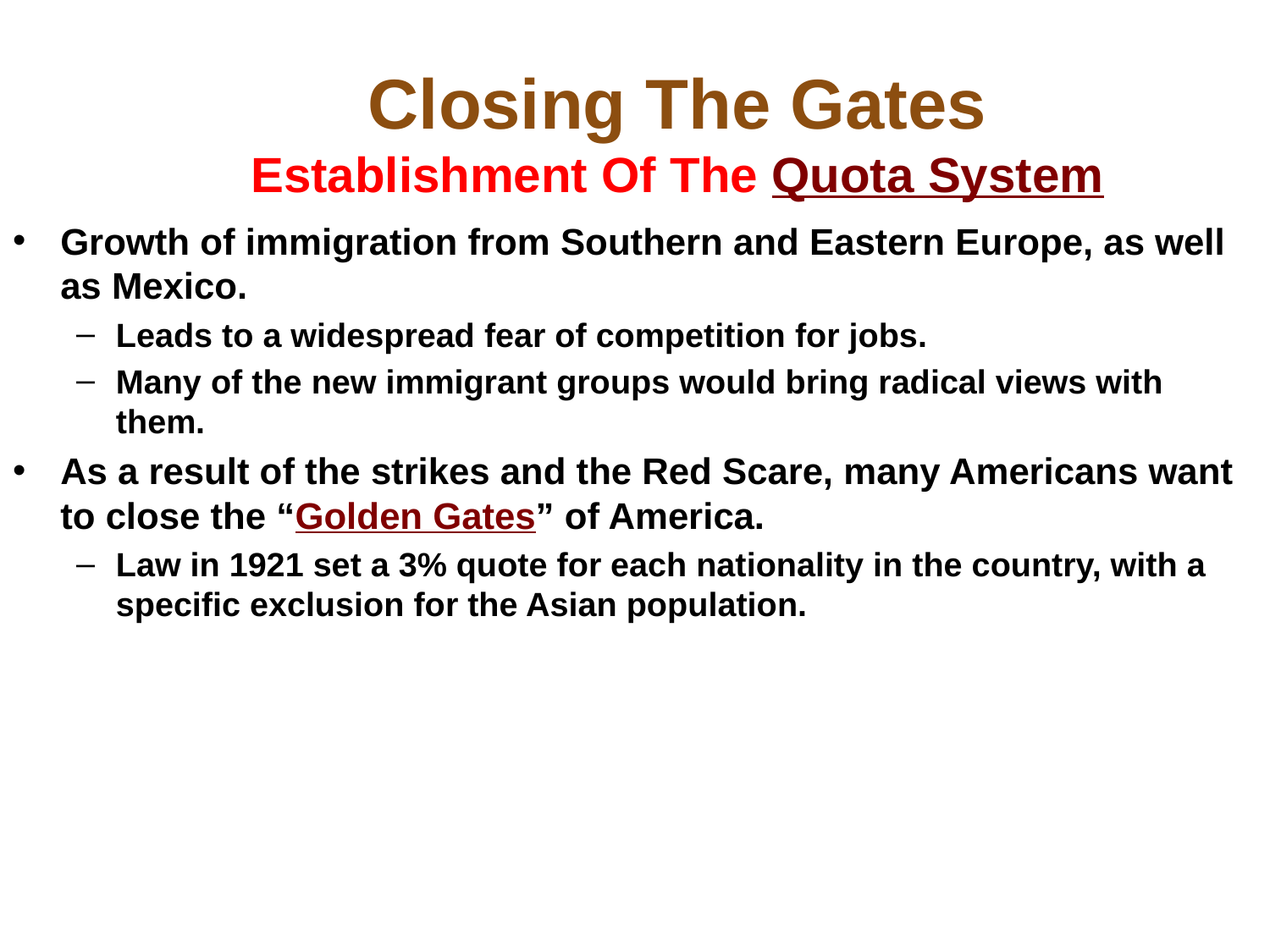

# Closing The Gates Establishment Of The Quota System
Growth of immigration from Southern and Eastern Europe, as well as Mexico.
Leads to a widespread fear of competition for jobs.
Many of the new immigrant groups would bring radical views with them.
As a result of the strikes and the Red Scare, many Americans want to close the “Golden Gates” of America.
Law in 1921 set a 3% quote for each nationality in the country, with a specific exclusion for the Asian population.